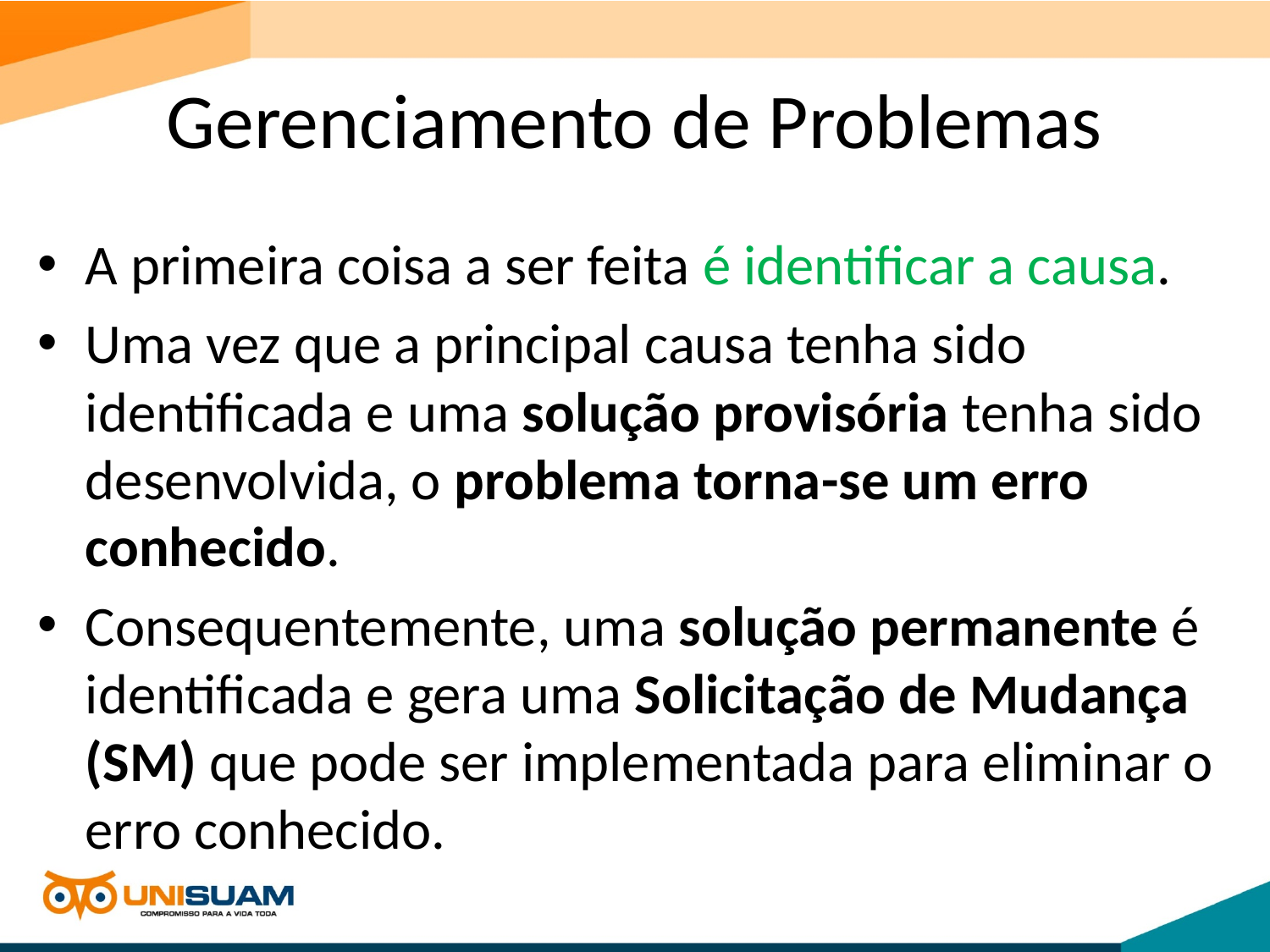

# Gerenciamento de Problemas
A primeira coisa a ser feita é identificar a causa.
Uma vez que a principal causa tenha sido identificada e uma solução provisória tenha sido desenvolvida, o problema torna-se um erro conhecido.
Consequentemente, uma solução permanente é identificada e gera uma Solicitação de Mudança (SM) que pode ser implementada para eliminar o erro conhecido.